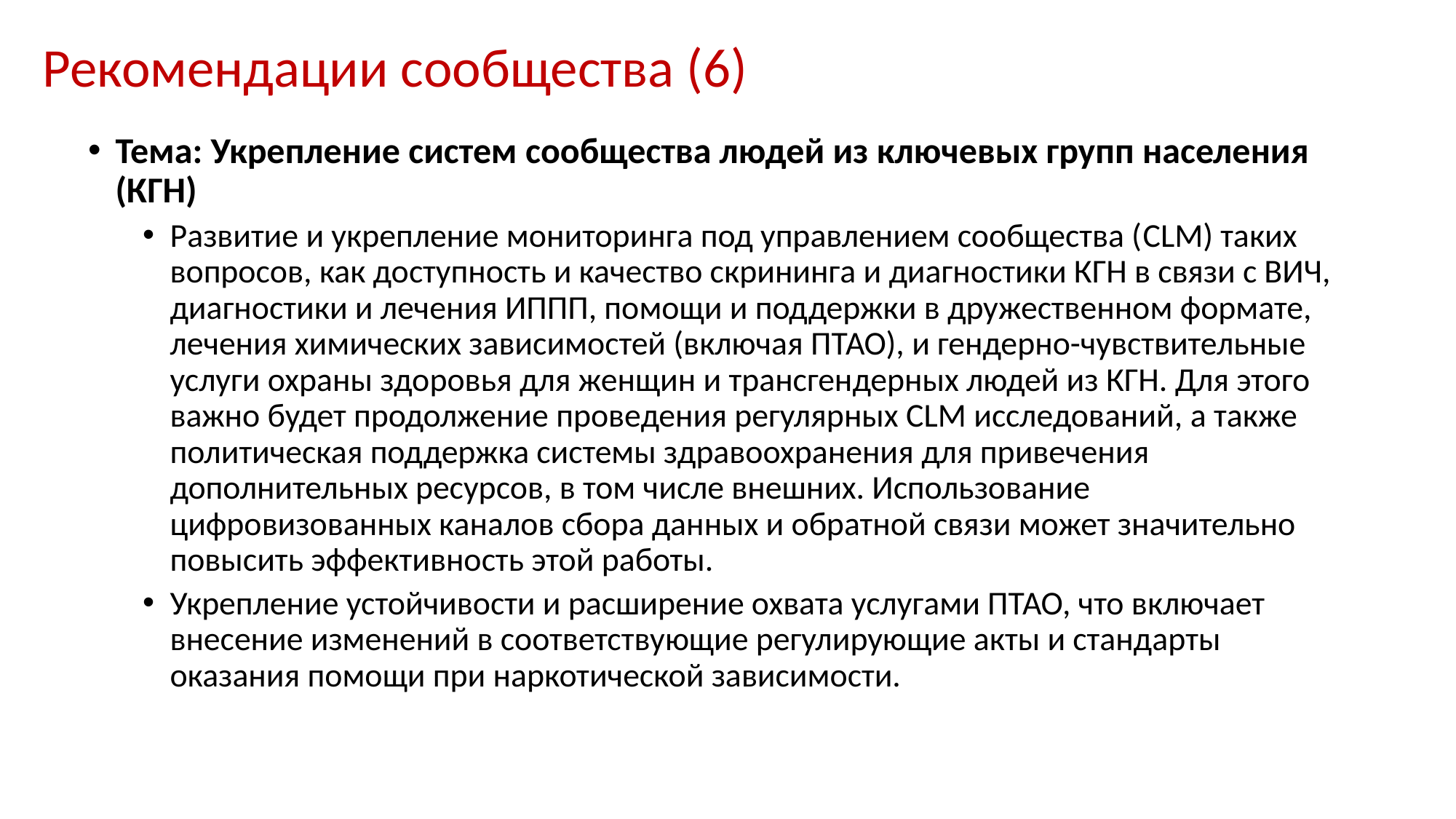

# Рекомендации сообщества (6)
Тема: Укрепление систем сообщества людей из ключевых групп населения (КГН)
Развитие и укрепление мониторинга под управлением сообщества (CLM) таких вопросов, как доступность и качество скрининга и диагностики КГН в связи с ВИЧ, диагностики и лечения ИППП, помощи и поддержки в дружественном формате, лечения химических зависимостей (включая ПТАО), и гендерно-чувствительные услуги охраны здоровья для женщин и трансгендерных людей из КГН. Для этого важно будет продолжение проведения регулярных CLM исследований, а также политическая поддержка системы здравоохранения для привечения дополнительных ресурсов, в том числе внешних. Использование цифровизованных каналов сбора данных и обратной связи может значительно повысить эффективность этой работы.
Укрепление устойчивости и расширение охвата услугами ПТАО, что включает внесение изменений в соответствующие регулирующие акты и стандарты оказания помощи при наркотической зависимости.